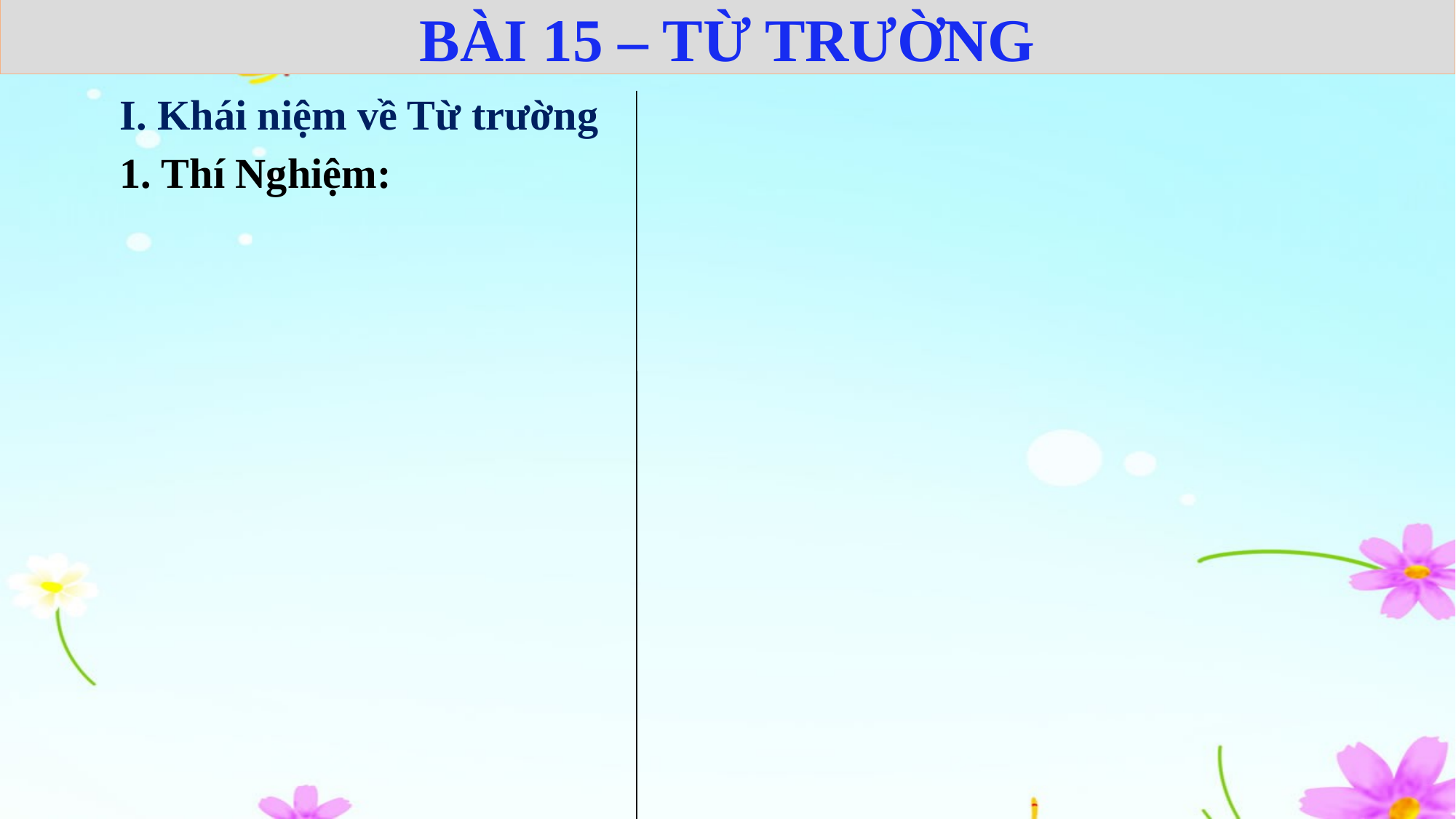

BÀI 15 – TỪ TRƯỜNG
I. Khái niệm về Từ trường

1. Thí Nghiệm: